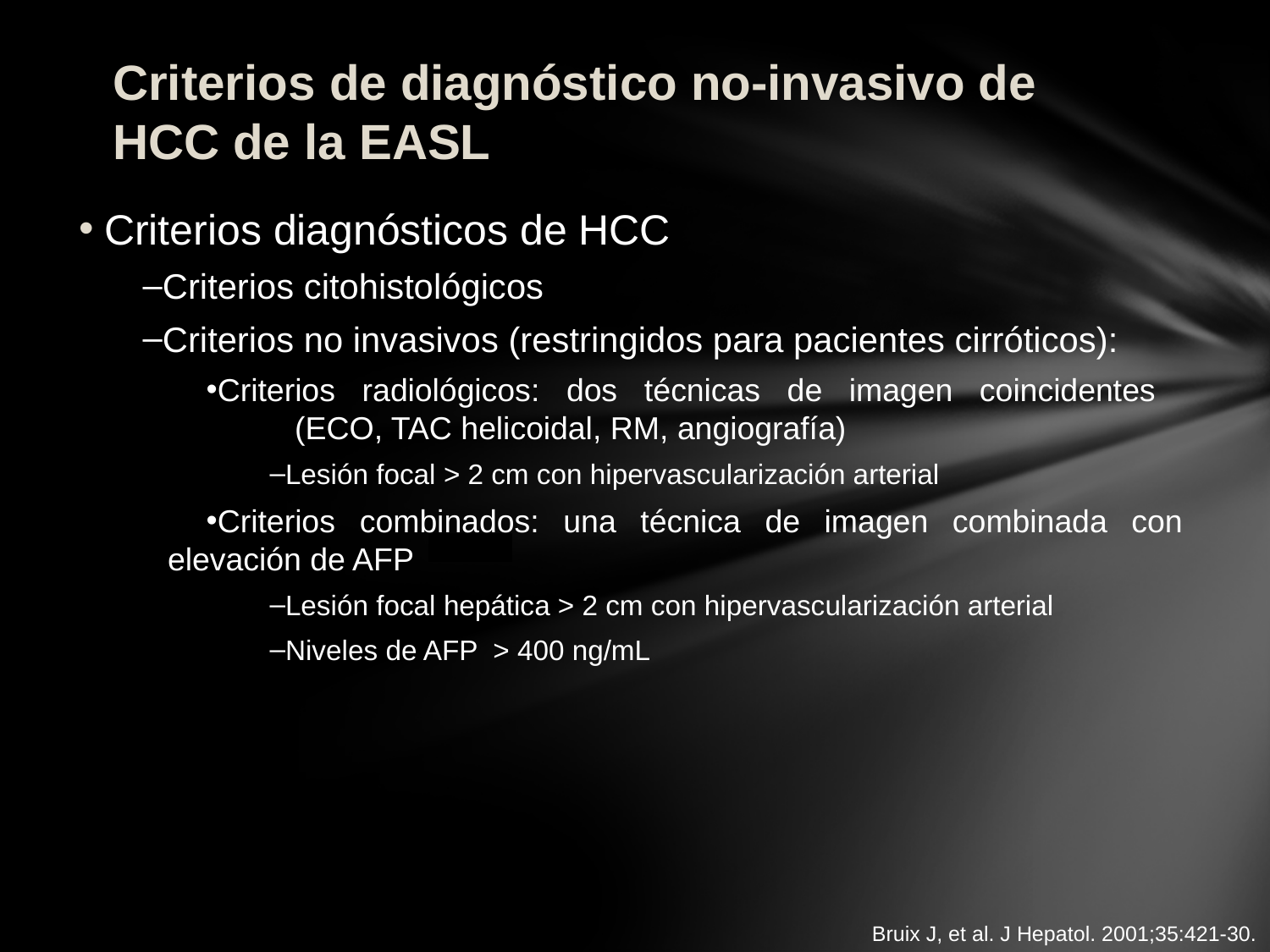

Criterios de diagnóstico no-invasivo de HCC de la EASL
Criterios diagnósticos de HCC
Criterios citohistológicos
Criterios no invasivos (restringidos para pacientes cirróticos):
Criterios radiológicos: dos técnicas de imagen coincidentes
	(ECO, TAC helicoidal, RM, angiografía)
Lesión focal > 2 cm con hipervascularización arterial
Criterios combinados: una técnica de imagen combinada con elevación de AFP
Lesión focal hepática > 2 cm con hipervascularización arterial
Niveles de AFP  > 400 ng/mL

Bruix J, et al. J Hepatol. 2001;35:421-30.